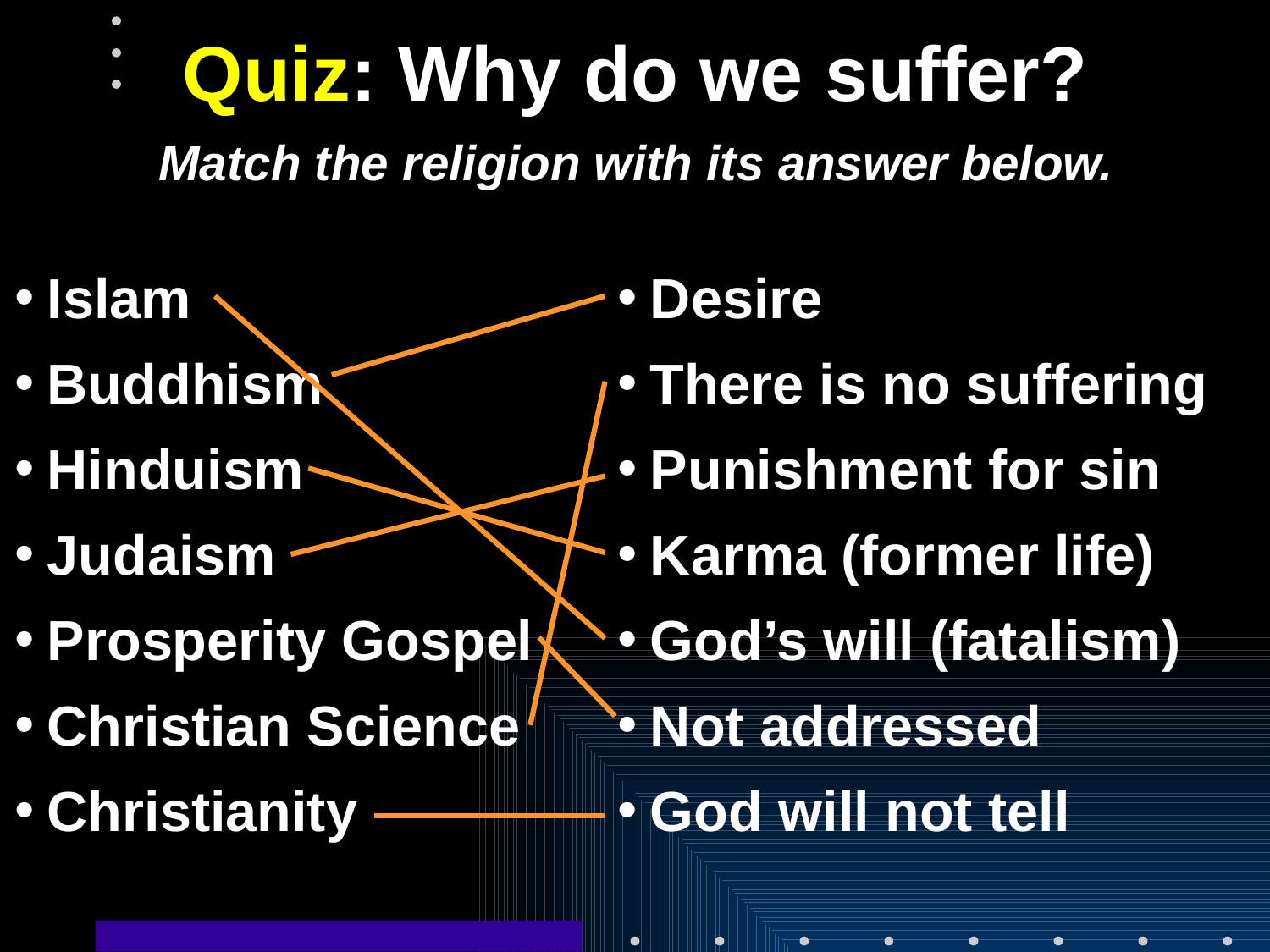

# Quiz: Why do we suffer?
Match the religion with its answer below.
Islam
Desire
Buddhism
There is no suffering
Hinduism
Punishment for sin
Judaism
Karma (former life)
Prosperity Gospel
God’s will (fatalism)
Christian Science
Not addressed
Christianity
God will not tell